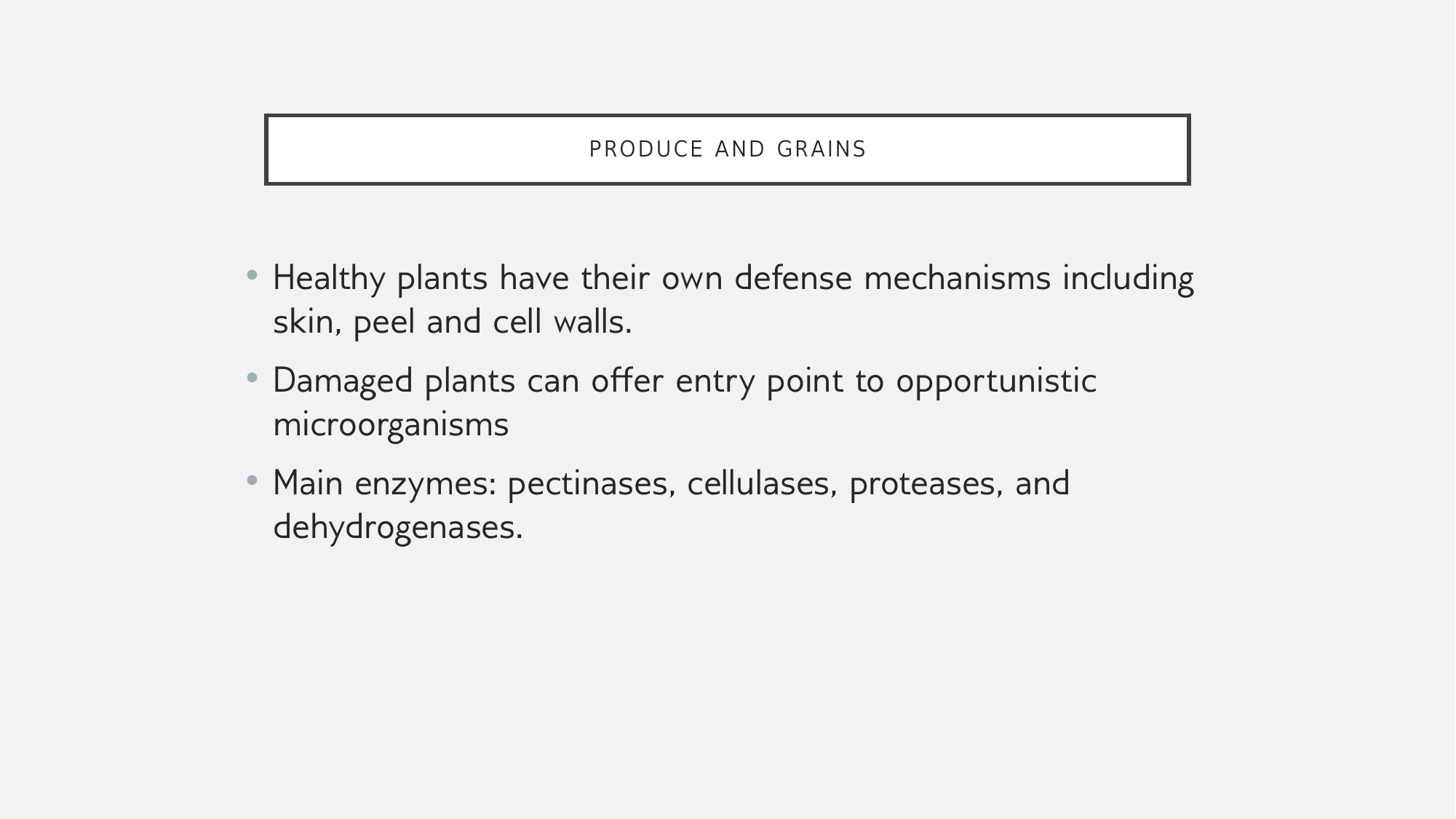

# Produce and grains
Healthy plants have their own defense mechanisms including skin, peel and cell walls.
Damaged plants can offer entry point to opportunistic microorganisms
Main enzymes: pectinases, cellulases, proteases, and dehydrogenases.